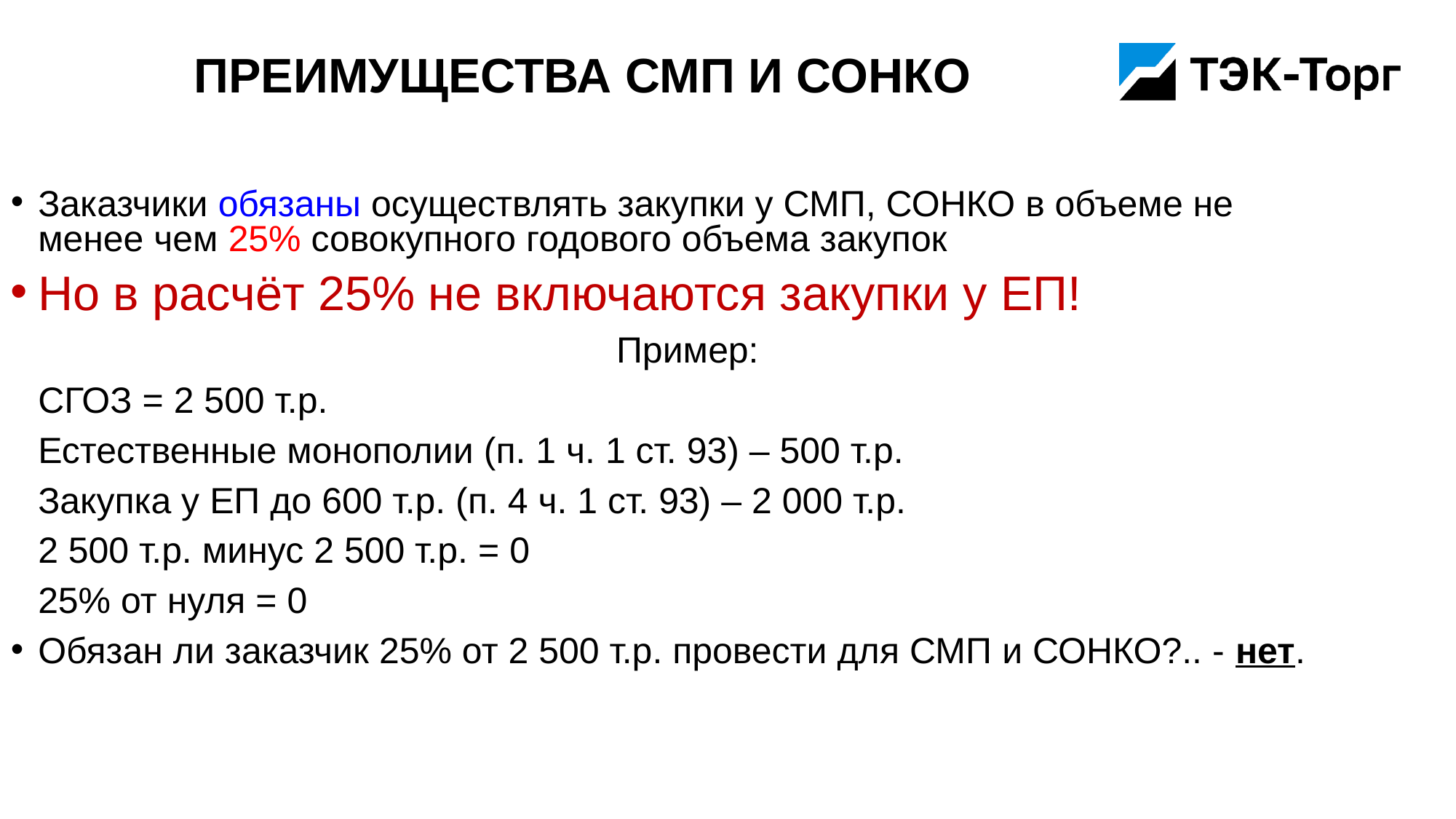

# Преимущества СМП и СОНКО
Заказчики обязаны осуществлять закупки у СМП, СОНКО в объеме не менее чем 25% совокупного годового объема закупок
Но в расчёт 25% не включаются закупки у ЕП!
	Пример:
	СГОЗ = 2 500 т.р.
	Естественные монополии (п. 1 ч. 1 ст. 93) – 500 т.р.
	Закупка у ЕП до 600 т.р. (п. 4 ч. 1 ст. 93) – 2 000 т.р.
	2 500 т.р. минус 2 500 т.р. = 0
	25% от нуля = 0
Обязан ли заказчик 25% от 2 500 т.р. провести для СМП и СОНКО?.. - нет.